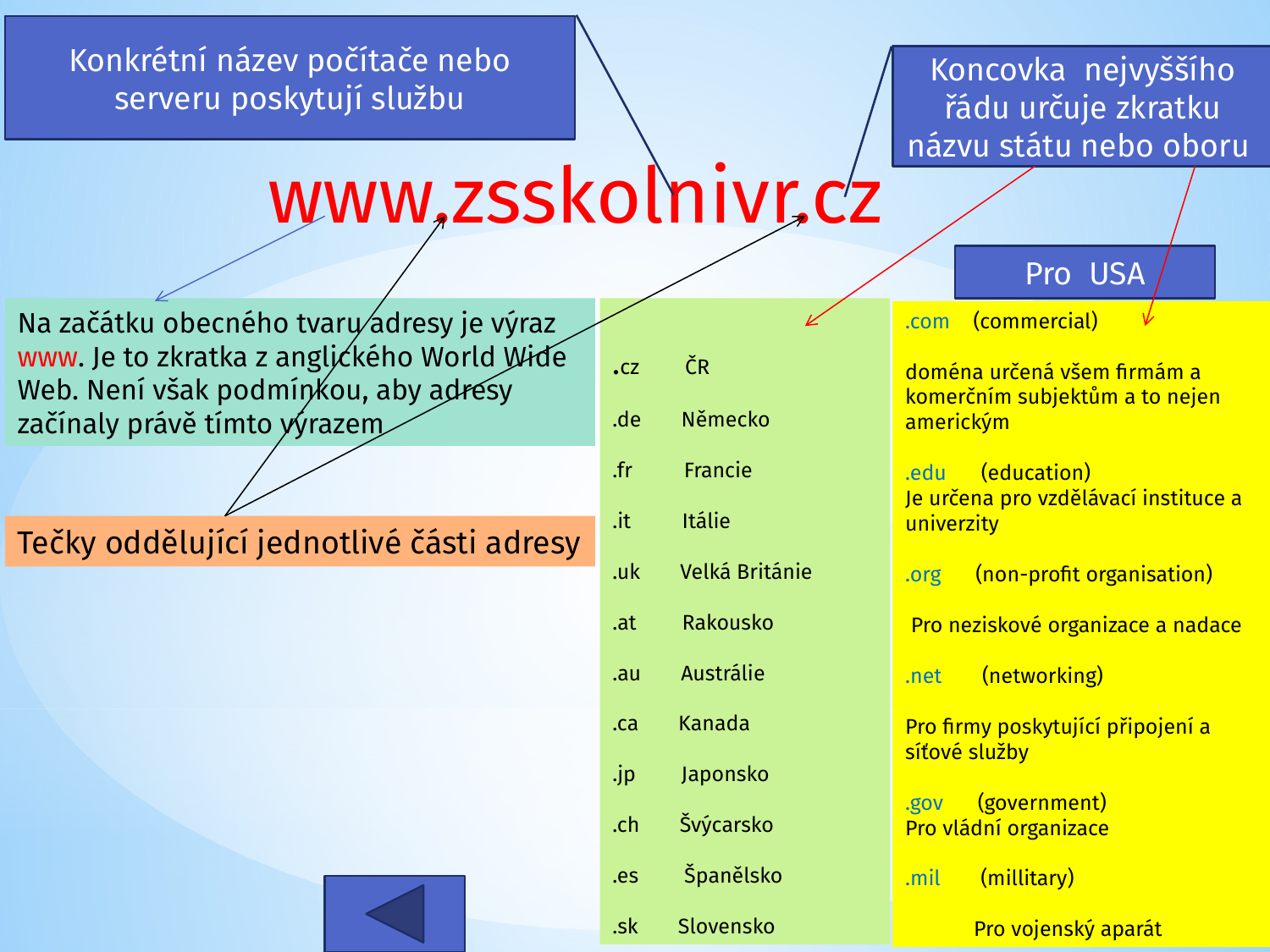

Konkrétní název počítače nebo serveru poskytují službu
Koncovka  nejvyššího řádu určuje zkratku názvu státu nebo oboru
www.zsskolnivr.cz
Pro  USA
Na začátku obecného tvaru adresy je výraz www. Je to zkratka z anglického World Wide Web. Není však podmínkou, aby adresy začínaly právě tímto výrazem

.cz        ČR

.de       Německo

.fr         Francie

.it         Itálie

.uk       Velká Británie

.at        Rakousko

.au       Austrálie

.ca       Kanada

.jp        Japonsko

.ch       Švýcarsko

.es        Španělsko

.sk       Slovensko
.com    (commercial)

doména určená všem firmám a komerčním subjektům a to nejen americkým

.edu      (education)
Je určena pro vzdělávací instituce a univerzity

.org      (non-profit organisation)
 Pro neziskové organizace a nadace

.net       (networking)
Pro firmy poskytující připojení a síťové služby

.gov      (government)
Pro vládní organizace

.mil       (millitary)

            Pro vojenský aparát
Tečky oddělující jednotlivé části adresy